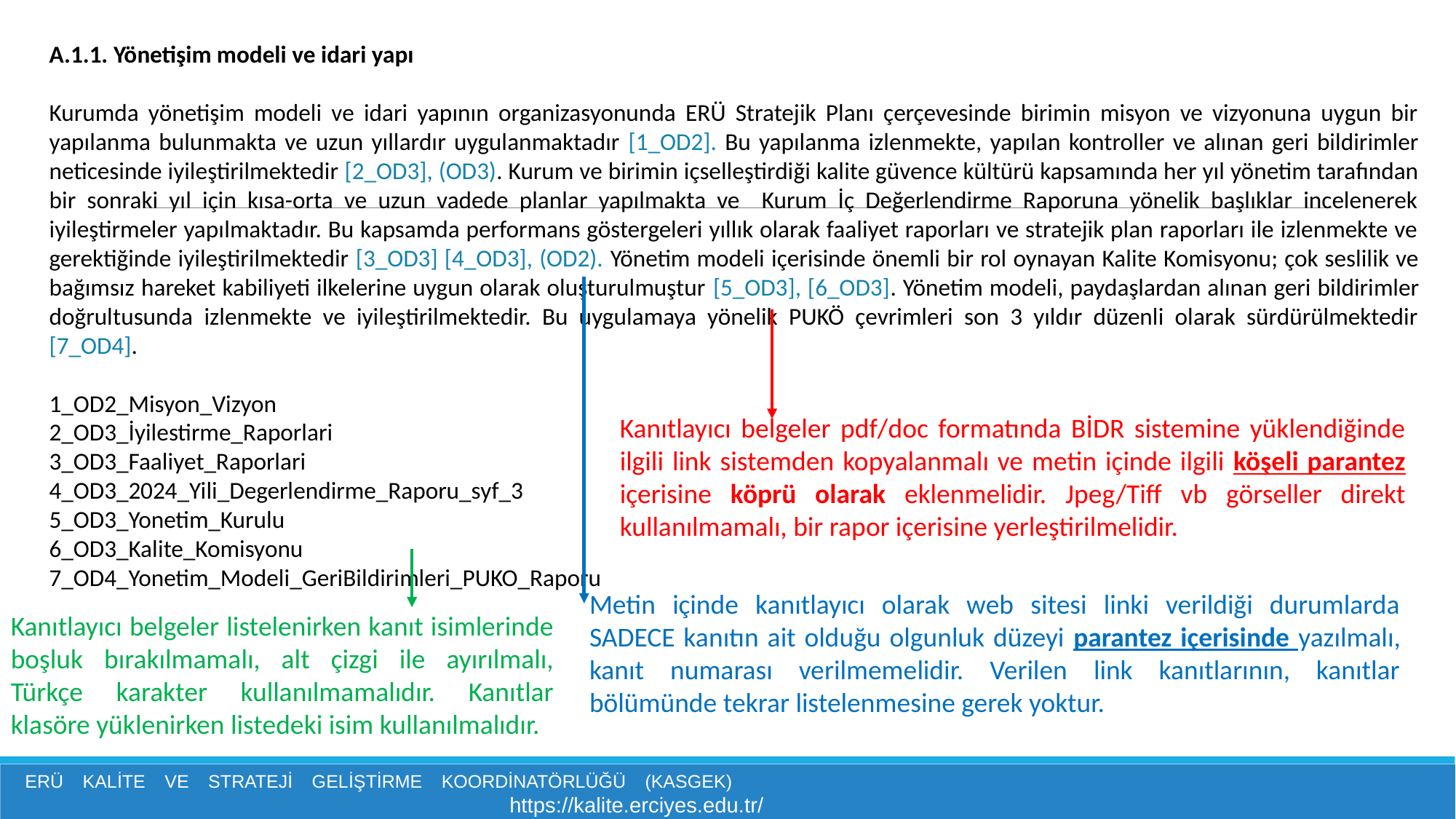

A.1.1. Yönetişim modeli ve idari yapı

Kurumda yönetişim modeli ve idari yapının organizasyonunda ERÜ Stratejik Planı çerçevesinde birimin misyon ve vizyonuna uygun bir yapılanma bulunmakta ve uzun yıllardır uygulanmaktadır [1_OD2]. Bu yapılanma izlenmekte, yapılan kontroller ve alınan geri bildirimler neticesinde iyileştirilmektedir [2_OD3], (OD3). Kurum ve birimin içselleştirdiği kalite güvence kültürü kapsamında her yıl yönetim tarafından bir sonraki yıl için kısa-orta ve uzun vadede planlar yapılmakta ve  Kurum İç Değerlendirme Raporuna yönelik başlıklar incelenerek iyileştirmeler yapılmaktadır. Bu kapsamda performans göstergeleri yıllık olarak faaliyet raporları ve stratejik plan raporları ile izlenmekte ve gerektiğinde iyileştirilmektedir [3_OD3] [4_OD3], (OD2). Yönetim modeli içerisinde önemli bir rol oynayan Kalite Komisyonu; çok seslilik ve bağımsız hareket kabiliyeti ilkelerine uygun olarak oluşturulmuştur [5_OD3], [6_OD3]. Yönetim modeli, paydaşlardan alınan geri bildirimler doğrultusunda izlenmekte ve iyileştirilmektedir. Bu uygulamaya yönelik PUKÖ çevrimleri son 3 yıldır düzenli olarak sürdürülmektedir [7_OD4].

1_OD2_Misyon_Vizyon
2_OD3_İyilestirme_Raporlari
3_OD3_Faaliyet_Raporlari
4_OD3_2024_Yili_Degerlendirme_Raporu_syf_3
5_OD3_Yonetim_Kurulu
6_OD3_Kalite_Komisyonu
7_OD4_Yonetim_Modeli_GeriBildirimleri_PUKO_Raporu
Kanıtlayıcı belgeler pdf/doc formatında BİDR sistemine yüklendiğinde ilgili link sistemden kopyalanmalı ve metin içinde ilgili köşeli parantez içerisine köprü olarak eklenmelidir. Jpeg/Tiff vb görseller direkt kullanılmamalı, bir rapor içerisine yerleştirilmelidir.

Metin içinde kanıtlayıcı olarak web sitesi linki verildiği durumlarda SADECE kanıtın ait olduğu olgunluk düzeyi parantez içerisinde yazılmalı, kanıt numarası verilmemelidir. Verilen link kanıtlarının, kanıtlar bölümünde tekrar listelenmesine gerek yoktur.
Kanıtlayıcı belgeler listelenirken kanıt isimlerinde boşluk bırakılmamalı, alt çizgi ile ayırılmalı, Türkçe karakter kullanılmamalıdır. Kanıtlar klasöre yüklenirken listedeki isim kullanılmalıdır.
ERÜ KALİTE VE STRATEJİ GELİŞTİRME KOORDİNATÖRLÜĞÜ (KASGEK)											        https://kalite.erciyes.edu.tr/